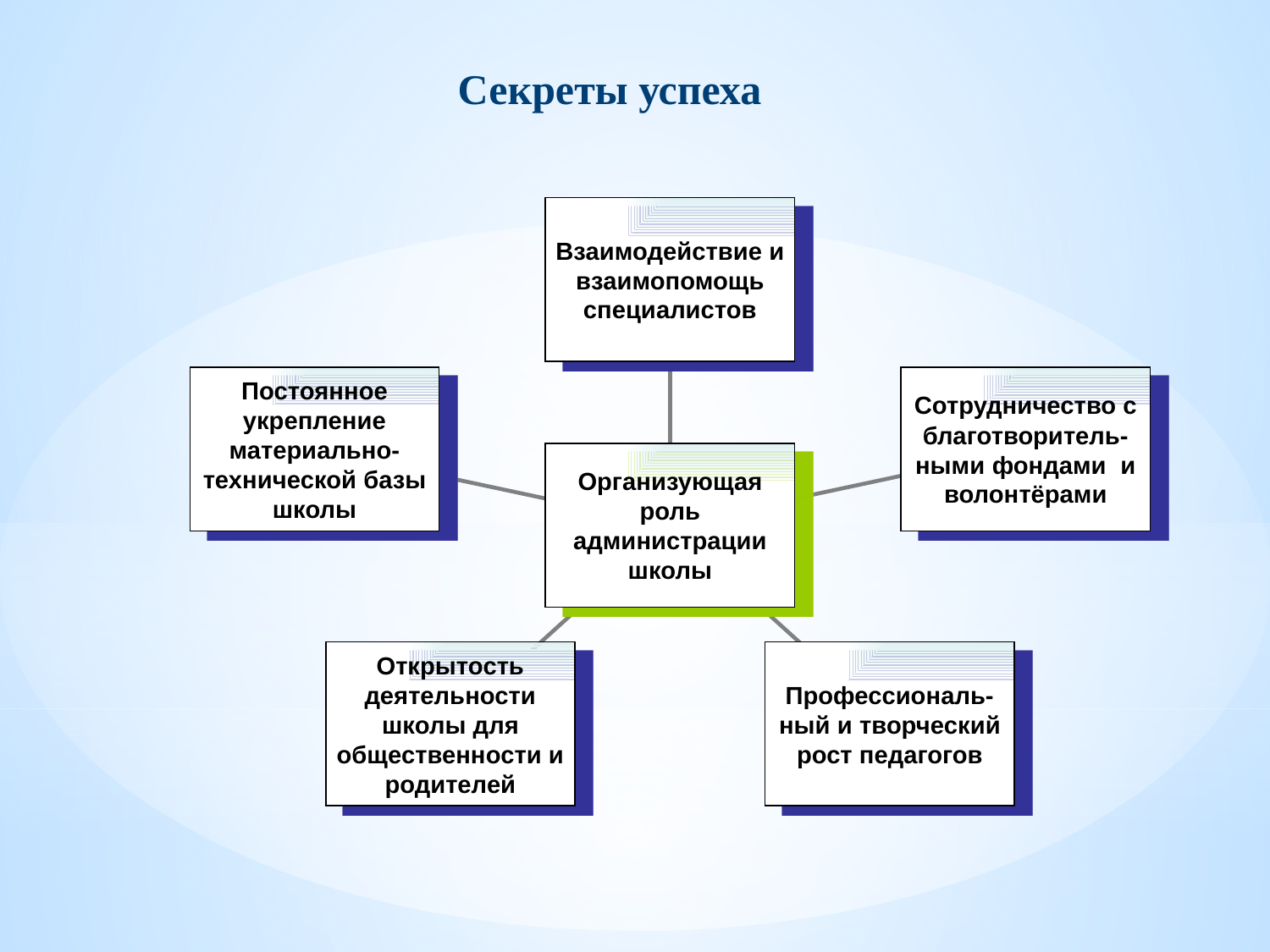

# Секреты успеха
Взаимодействие и взаимопомощь специалистов

Постоянное укрепление материально-технической базы школы
Сотрудничество с благотворитель-ными фондами  и волонтёрами
Организующая роль администрации школы

Открытость деятельности школы для общественности и родителей
Профессиональ-ный и творческий рост педагогов